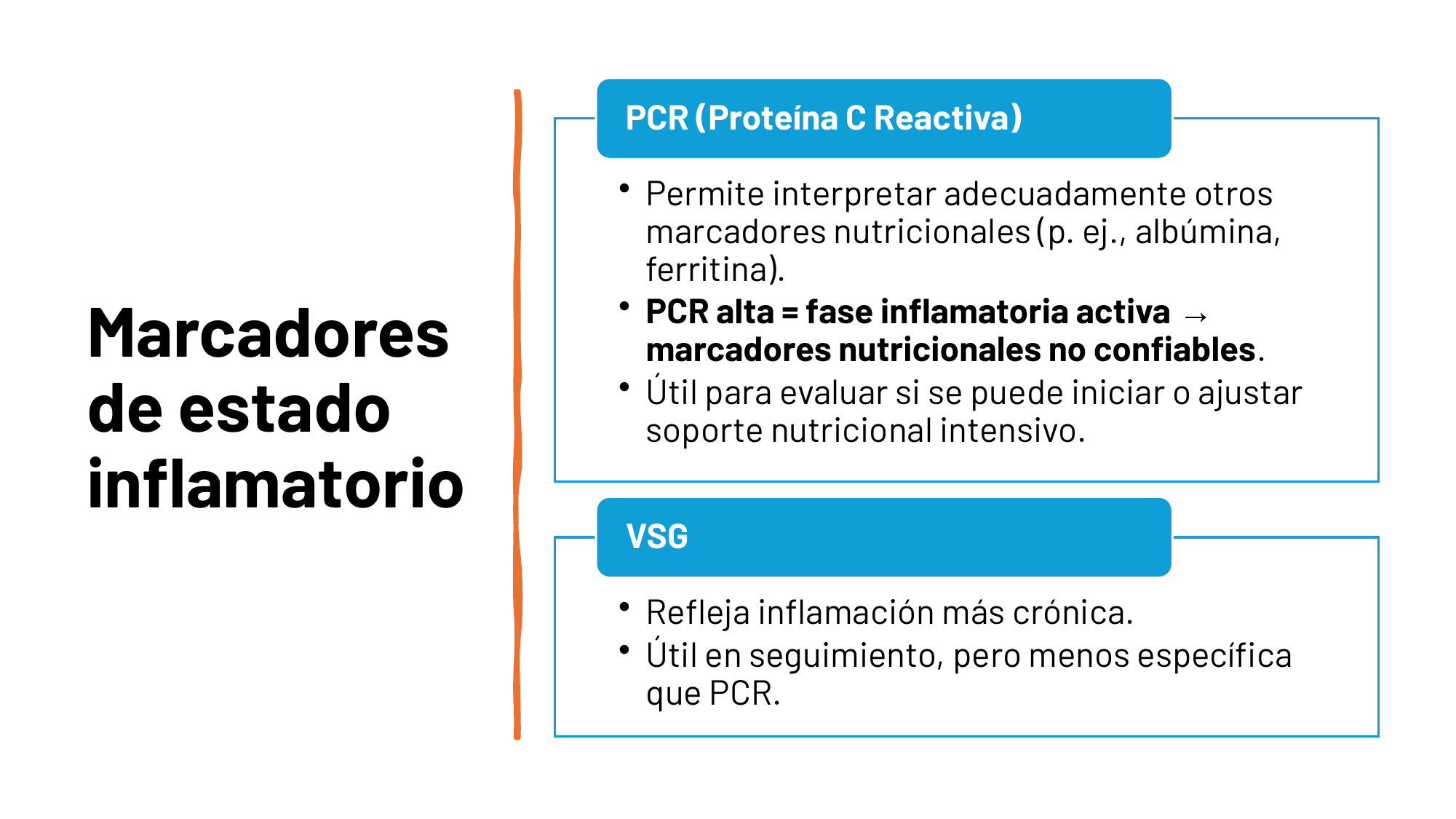

Permite interpretar adecuadamente otros marcadores nutricionales (p. ej., albúmina, ferritina).
PCR alta = fase inflamatoria activa → marcadores nutricionales no confiables.
Útil para evaluar si se puede iniciar o ajustar soporte nutricional intensivo.
PCR (Proteína C Reactiva)
Refleja inflamación más crónica.
Útil en seguimiento, pero menos específica que PCR.
VSG
# Marcadores de estado inflamatorio